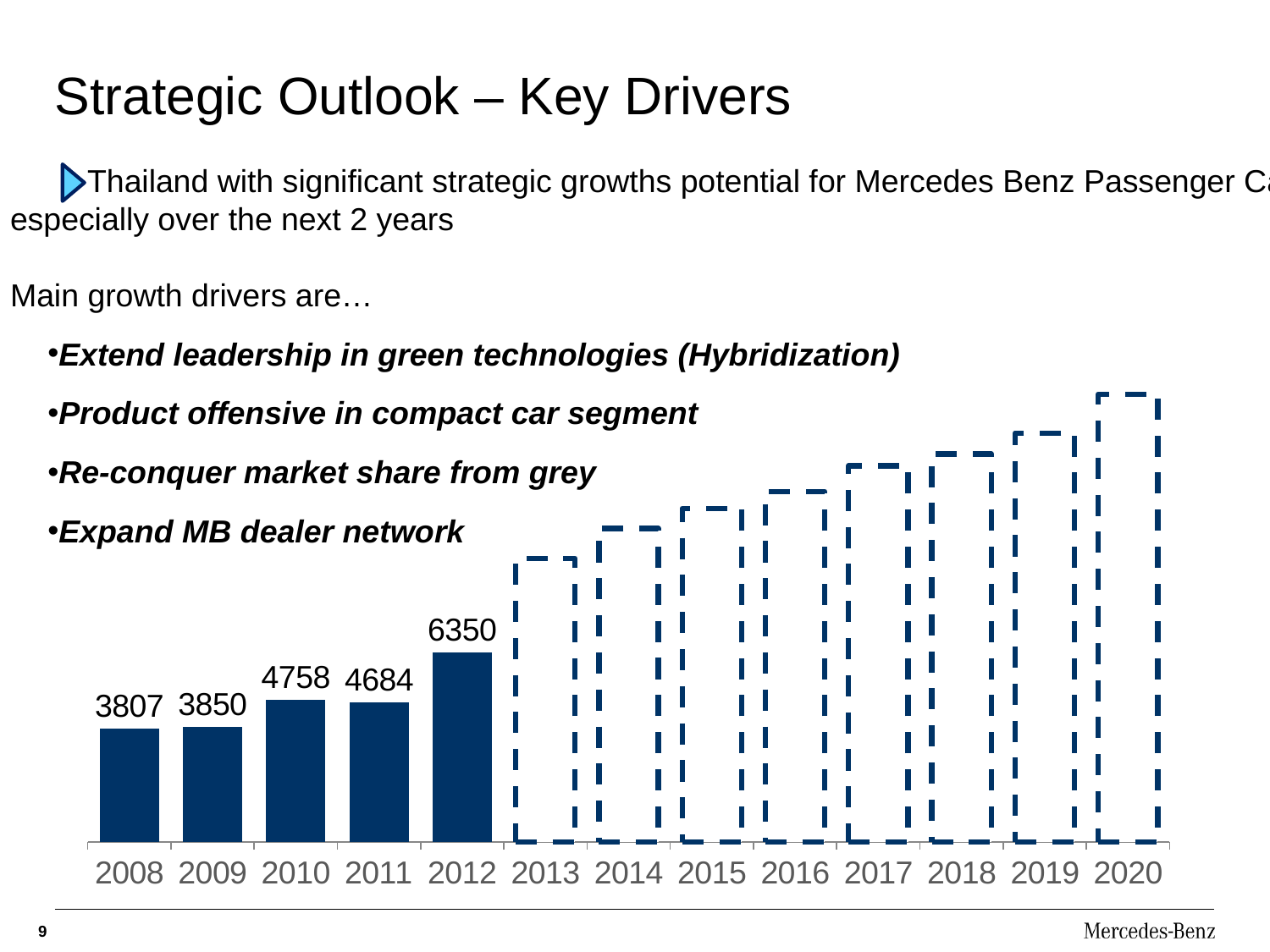

Strategic Outlook – Key Drivers
      	Thailand with significant strategic growths potential for Mercedes Benz Passenger Cars
	especially over the next 2 years
	Main growth drivers are…
Extend leadership in green technologies (Hybridization)
Product offensive in compact car segment
Re-conquer market share from grey
Expand MB dealer network

### Chart

| Category | Datenreihe 1 |
|---|---|
| 2008 | 3807.0 |
| 2009 | 3850.0 |
| 2010 | 4758.0 |
| 2011 | 4684.0 |
| 2012 | 6350.0 |
| 2013 | 9500.0 |
| 2014 | 10500.0 |
| 2015 | 11175.0 |
| 2016 | 11740.0 |
| 2017 | 12600.0 |
| 2018 | 13000.0 |
| 2019 | 13700.0 |
| 2020 | 15000.0 |
9